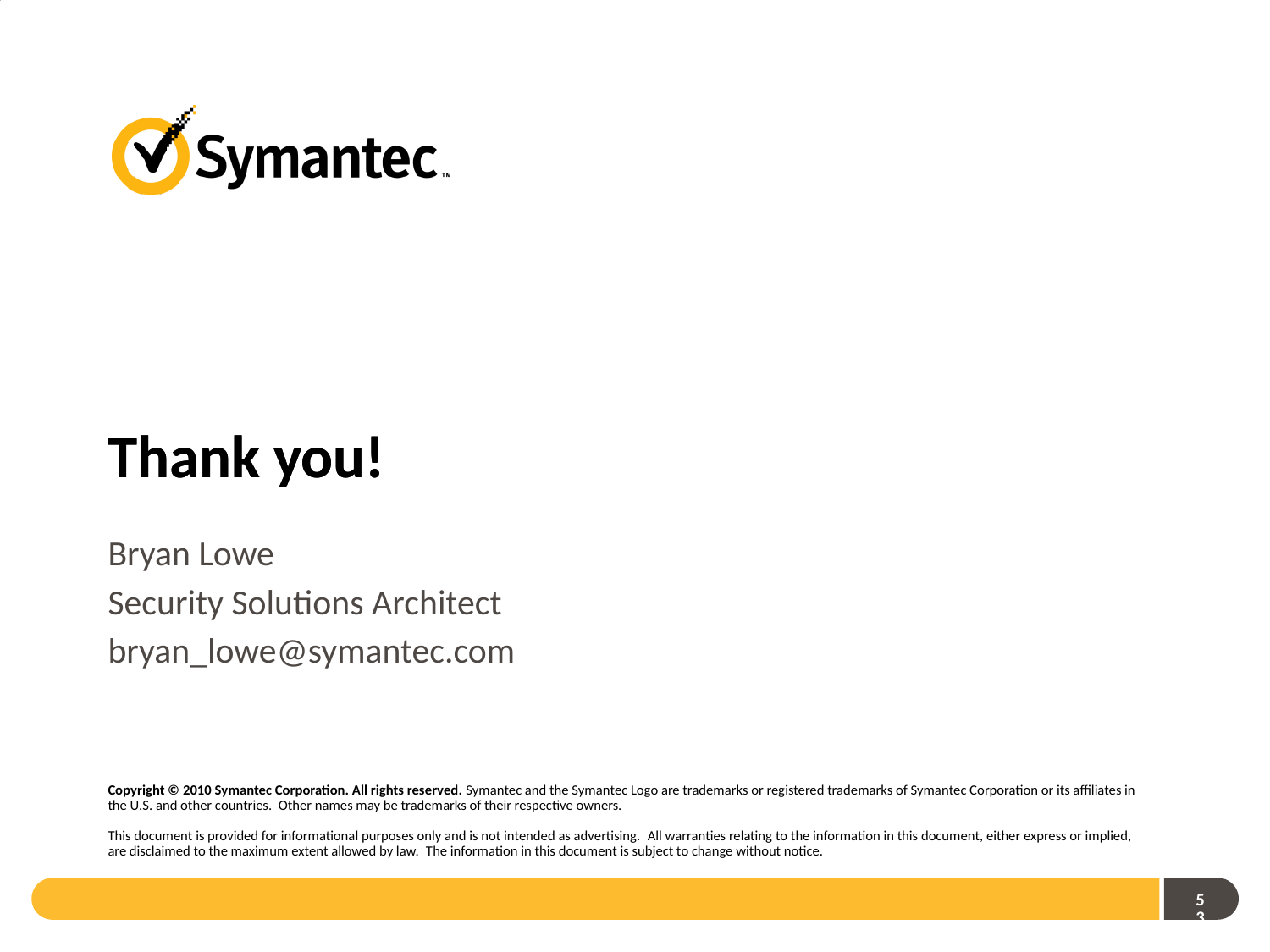

Bryan Lowe
Security Solutions Architect
bryan_lowe@symantec.com
53